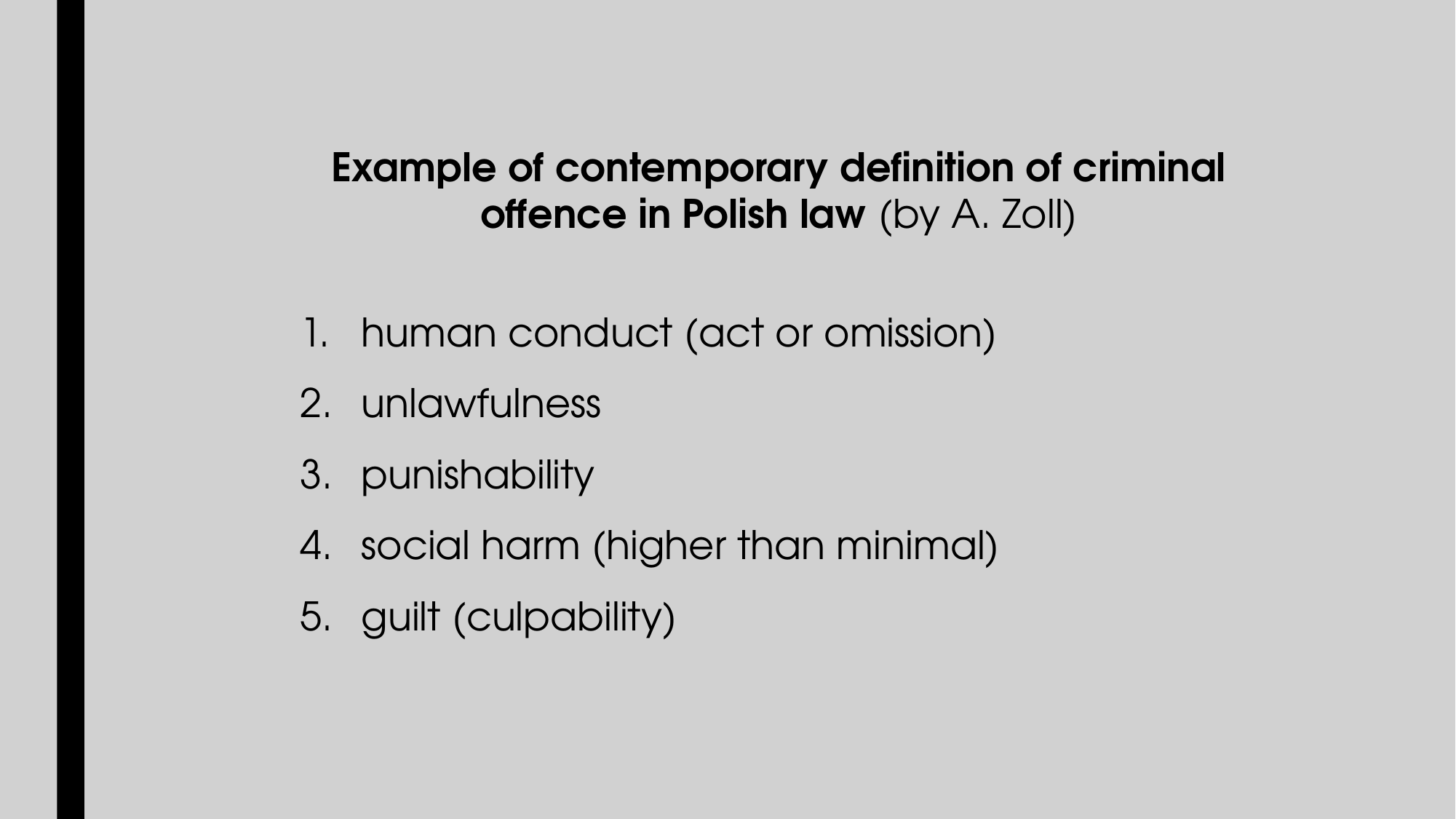

Example of contemporary definition of criminal offence in Polish law (by A. Zoll)

human conduct (act or omission)
unlawfulness
punishability
social harm (higher than minimal)
guilt (culpability)